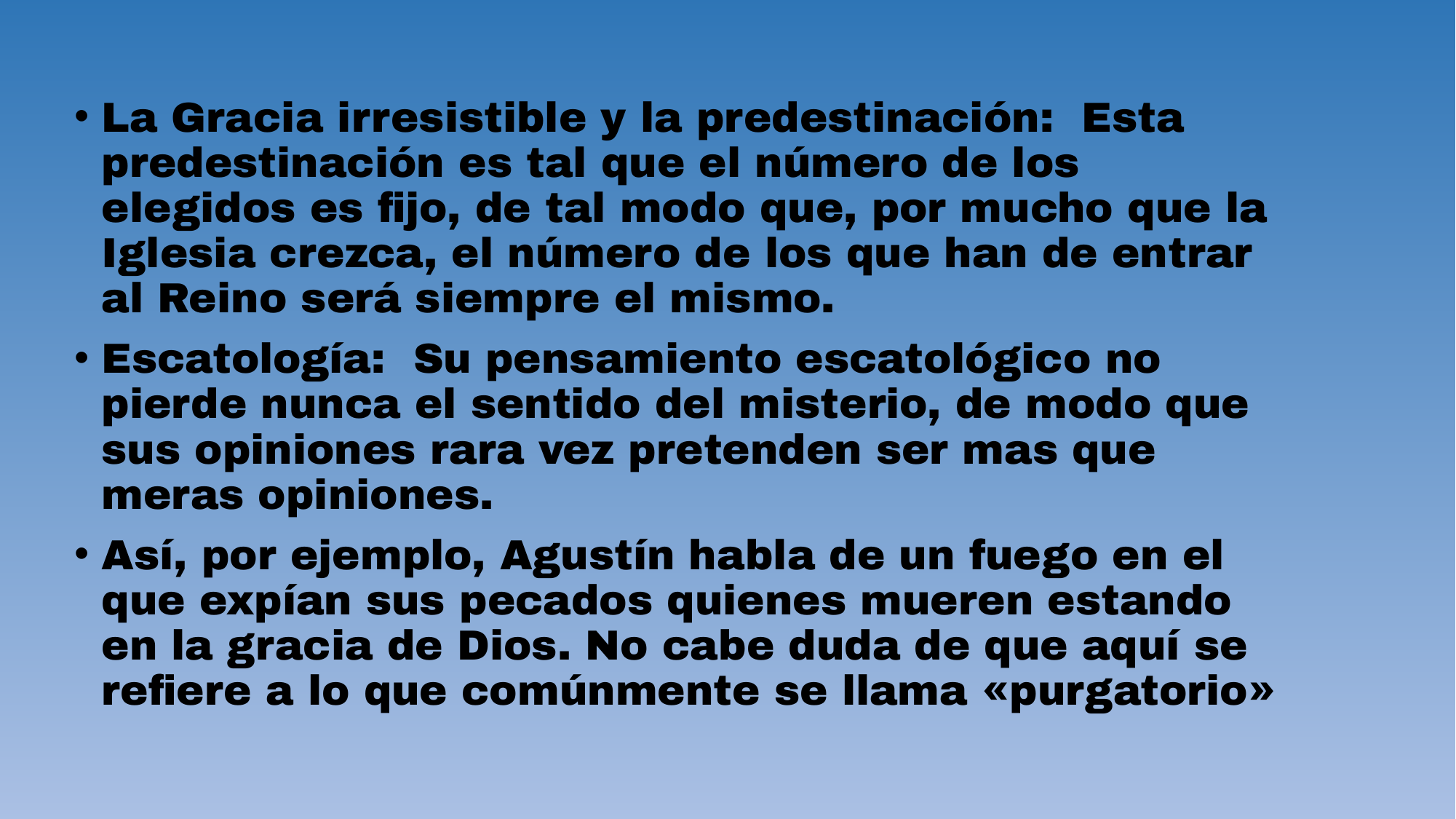

La Gracia irresistible y la predestinación:  Esta predestinación es tal que el número de los elegidos es fijo, de tal modo que, por mucho que la Iglesia crezca, el número de los que han de entrar al Reino será siempre el mismo.
Escatología:  Su pensamiento escatológico no pierde nunca el sentido del misterio, de modo que sus opiniones rara vez pretenden ser mas que meras opiniones.
Así, por ejemplo, Agustín habla de un fuego en el que expían sus pecados quienes mueren estando en la gracia de Dios. No cabe duda de que aquí se refiere a lo que comúnmente se llama «purgatorio»